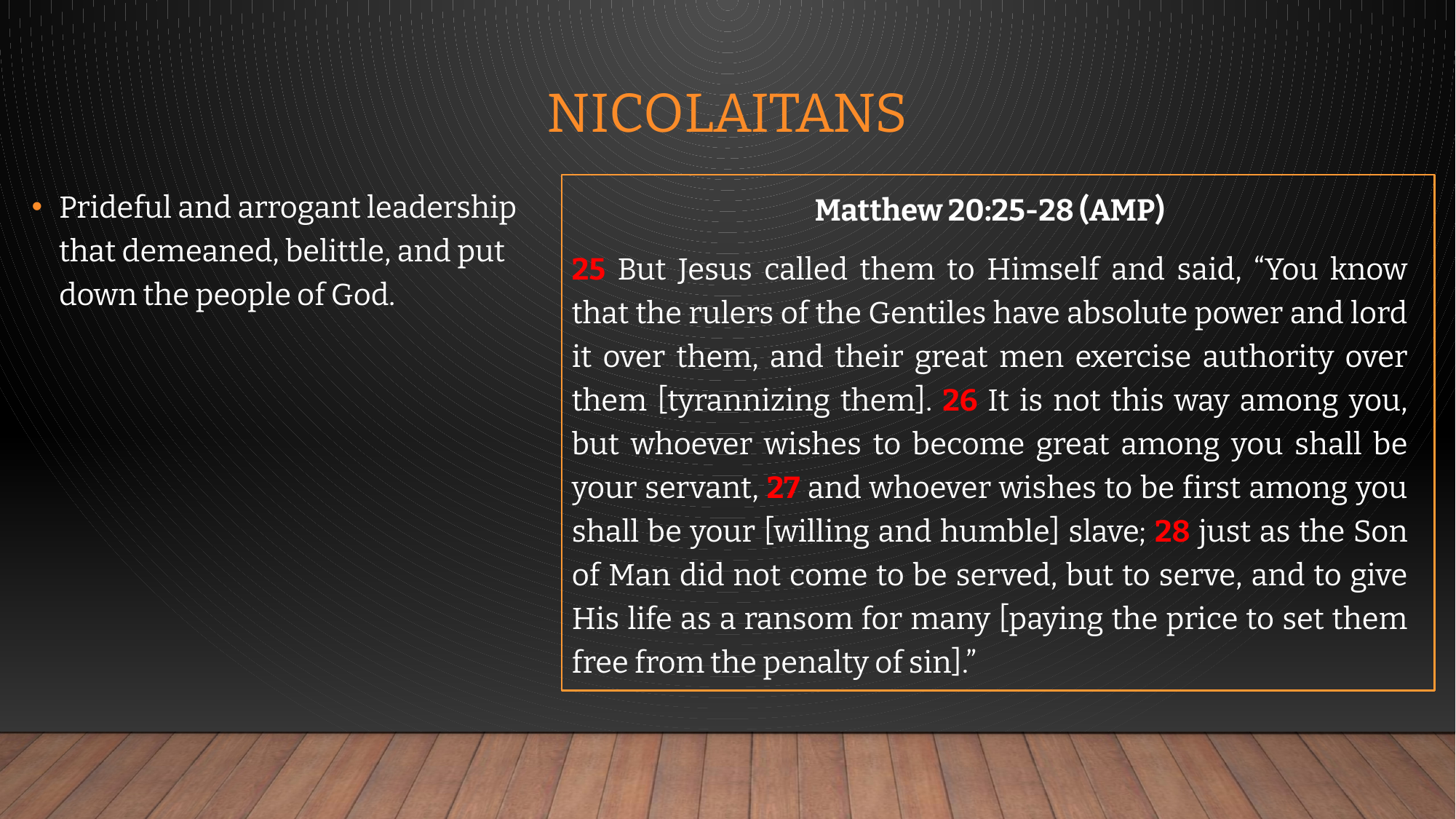

# Nicolaitans
Prideful and arrogant leadership that demeaned, belittle, and put down the people of God.

Matthew 20:25-28 (AMP)
25 But Jesus called them to Himself and said, “You know that the rulers of the Gentiles have absolute power and lord it over them, and their great men exercise authority over them [tyrannizing them]. 26 It is not this way among you, but whoever wishes to become great among you shall be your servant, 27 and whoever wishes to be first among you shall be your [willing and humble] slave; 28 just as the Son of Man did not come to be served, but to serve, and to give His life as a ransom for many [paying the price to set them free from the penalty of sin].”